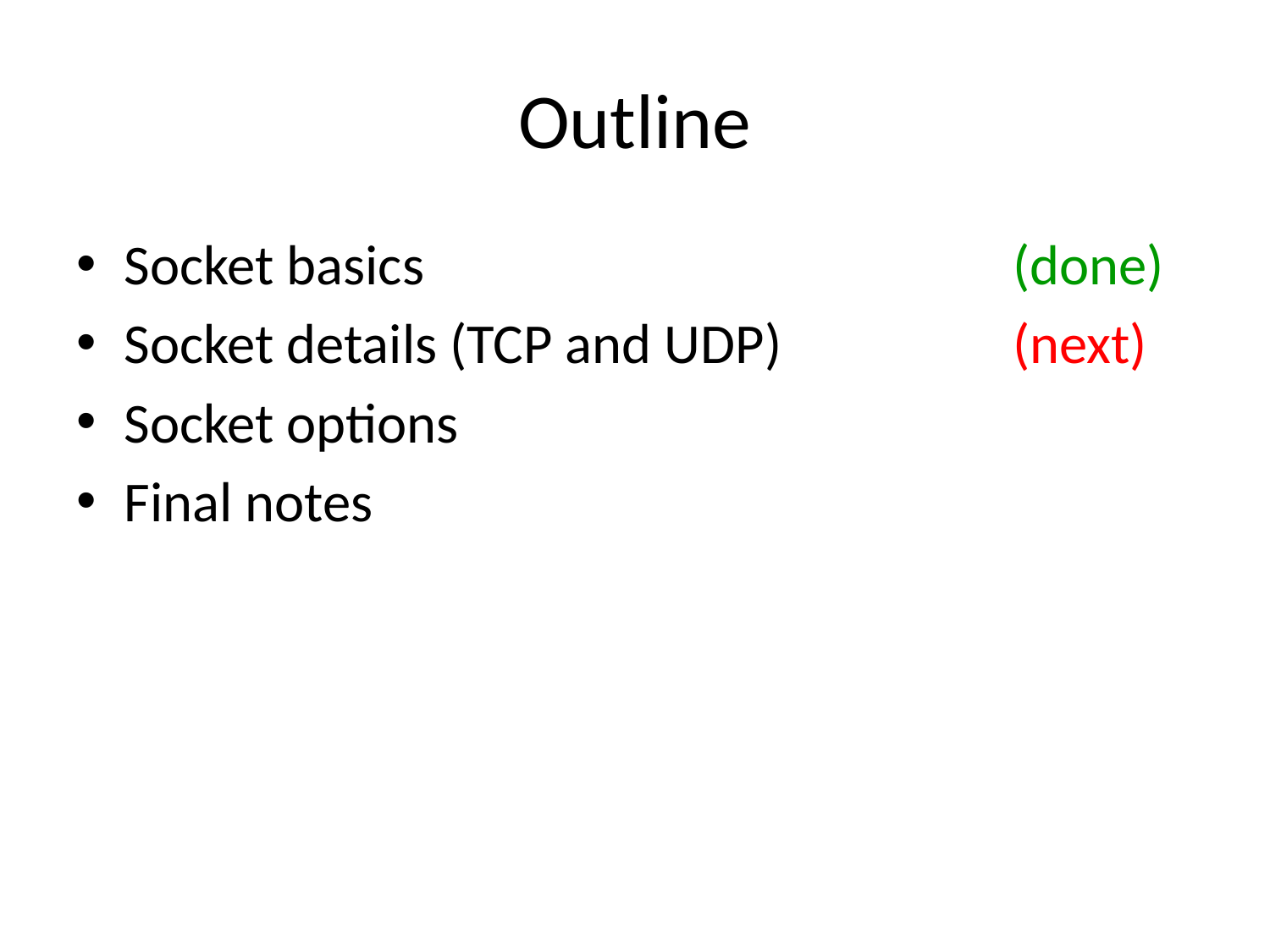

# Outline
Socket basics					(done)
Socket details (TCP and UDP)		(next)
Socket options
Final notes